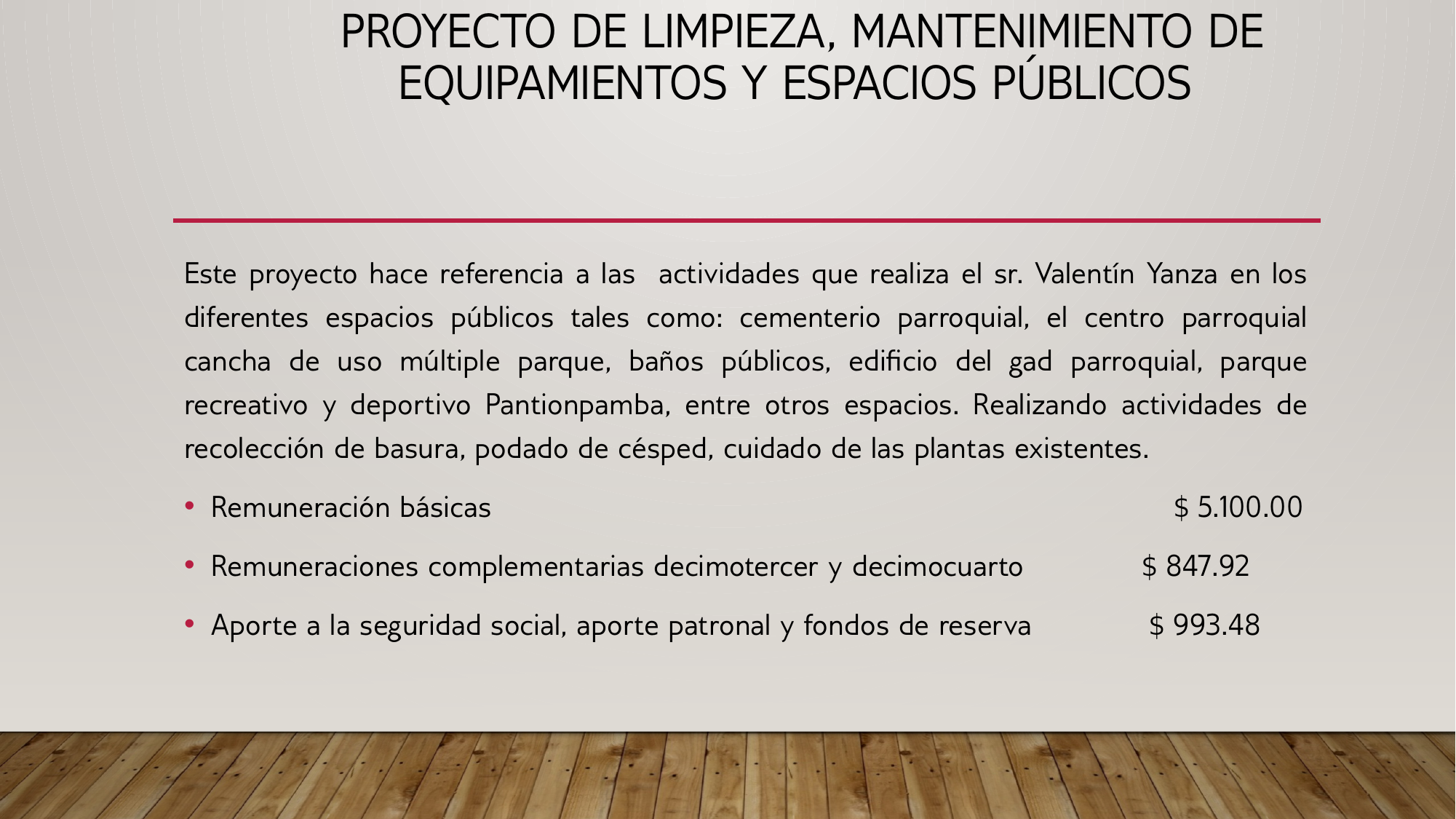

# Proyecto de limpieza, mantenimiento de equipamientos y espacios públicos
Este proyecto hace referencia a las  actividades que realiza el sr. Valentín Yanza en los diferentes espacios públicos tales como: cementerio parroquial, el centro parroquial cancha de uso múltiple parque, baños públicos, edificio del gad parroquial, parque recreativo y deportivo Pantionpamba, entre otros espacios. Realizando actividades de recolección de basura, podado de césped, cuidado de las plantas existentes.
Remuneración básicas                                                                           $ 5.100.00
Remuneraciones complementarias decimotercer y decimocuarto             $ 847.92
Aporte a la seguridad social, aporte patronal y fondos de reserva             $ 993.48